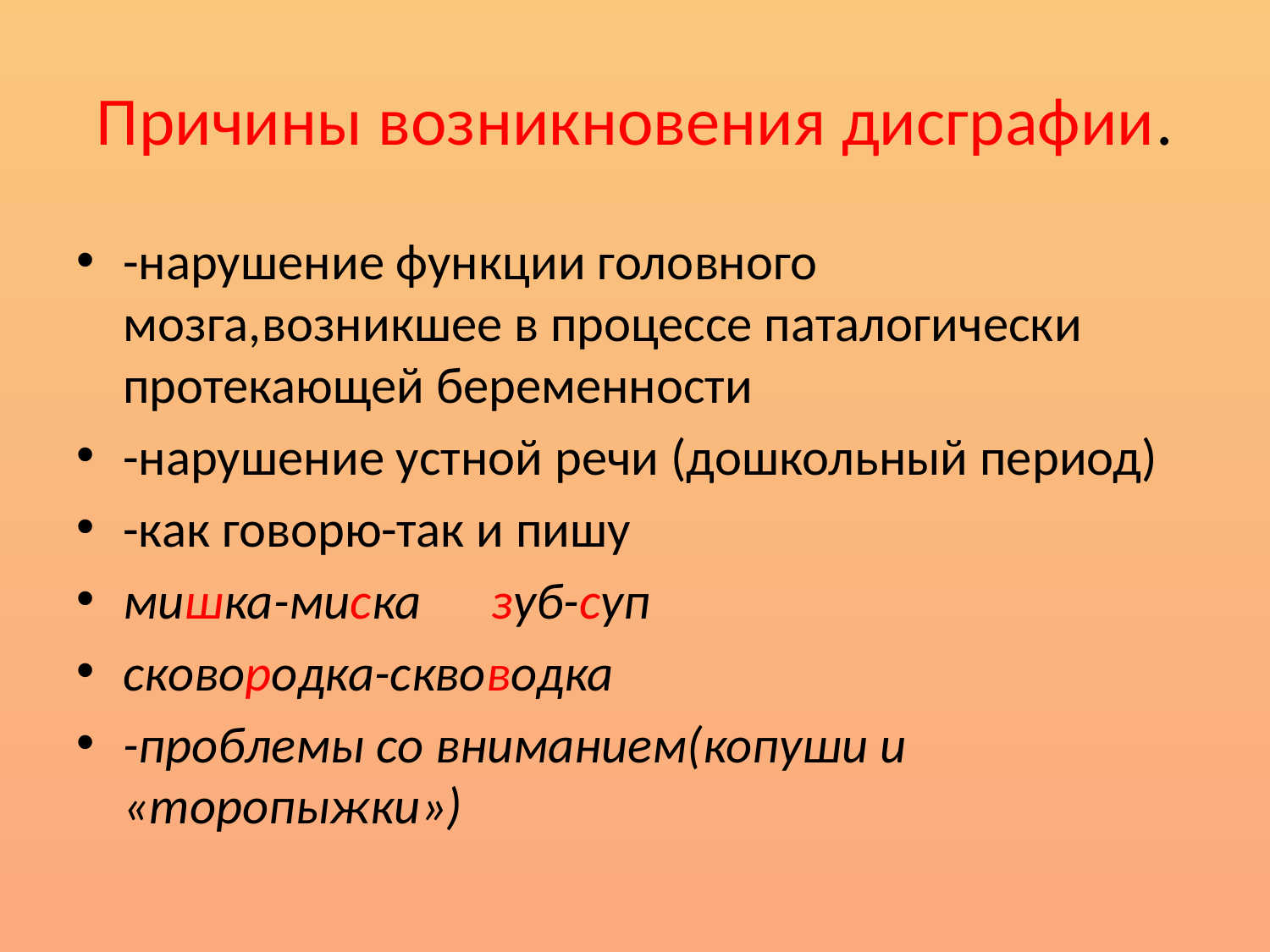

# Причины возникновения дисграфии.
-нарушение функции головного мозга,возникшее в процессе паталогически протекающей беременности
-нарушение устной речи (дошкольный период)
-как говорю-так и пишу
мишка-миска      зуб-суп
сковородка-сквоводка
-проблемы со вниманием(копуши и «торопыжки»)